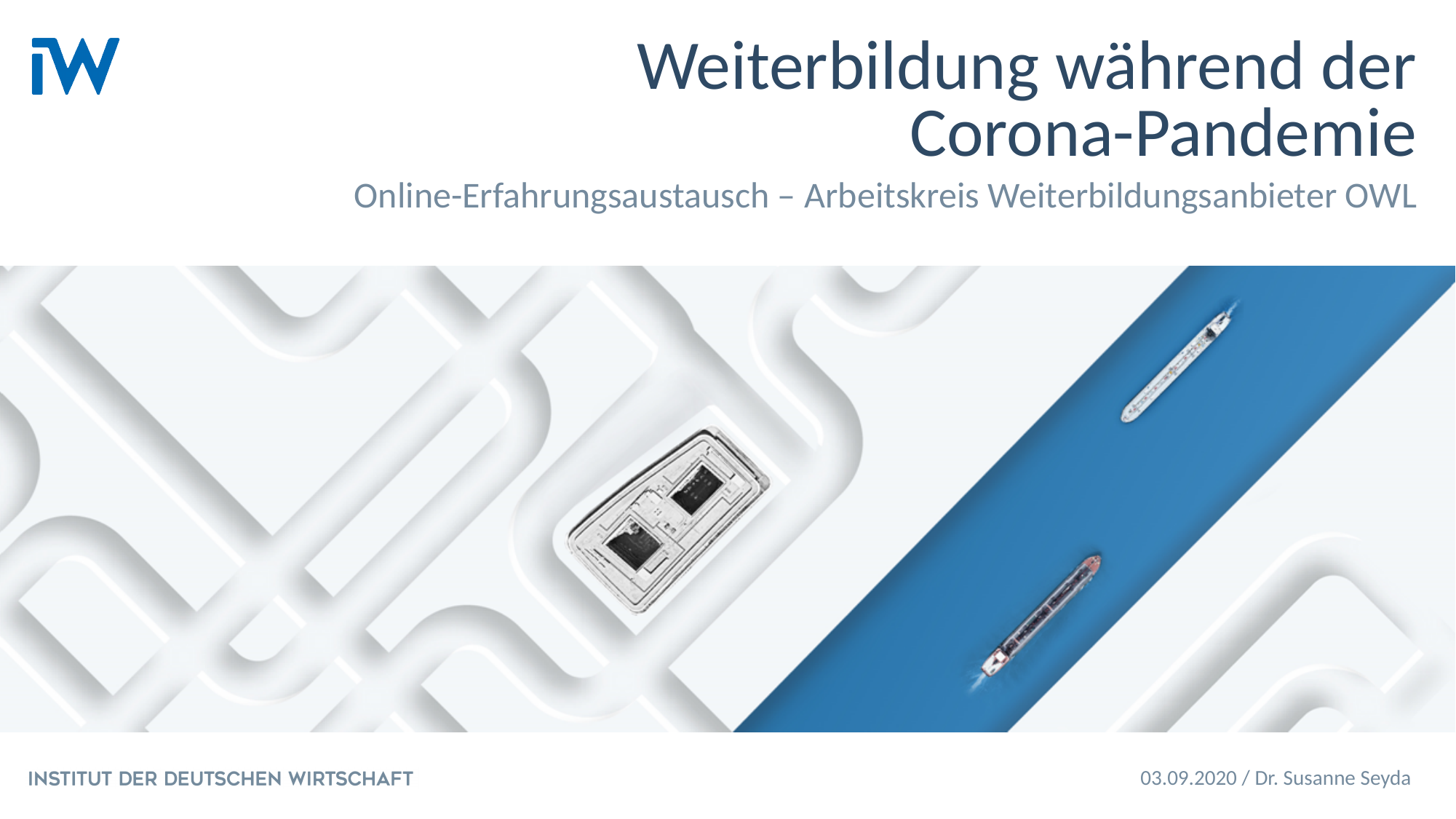

# Weiterbildung während der Corona-Pandemie
Online-Erfahrungsaustausch – Arbeitskreis Weiterbildungsanbieter OWL
03.09.2020 / Dr. Susanne Seyda